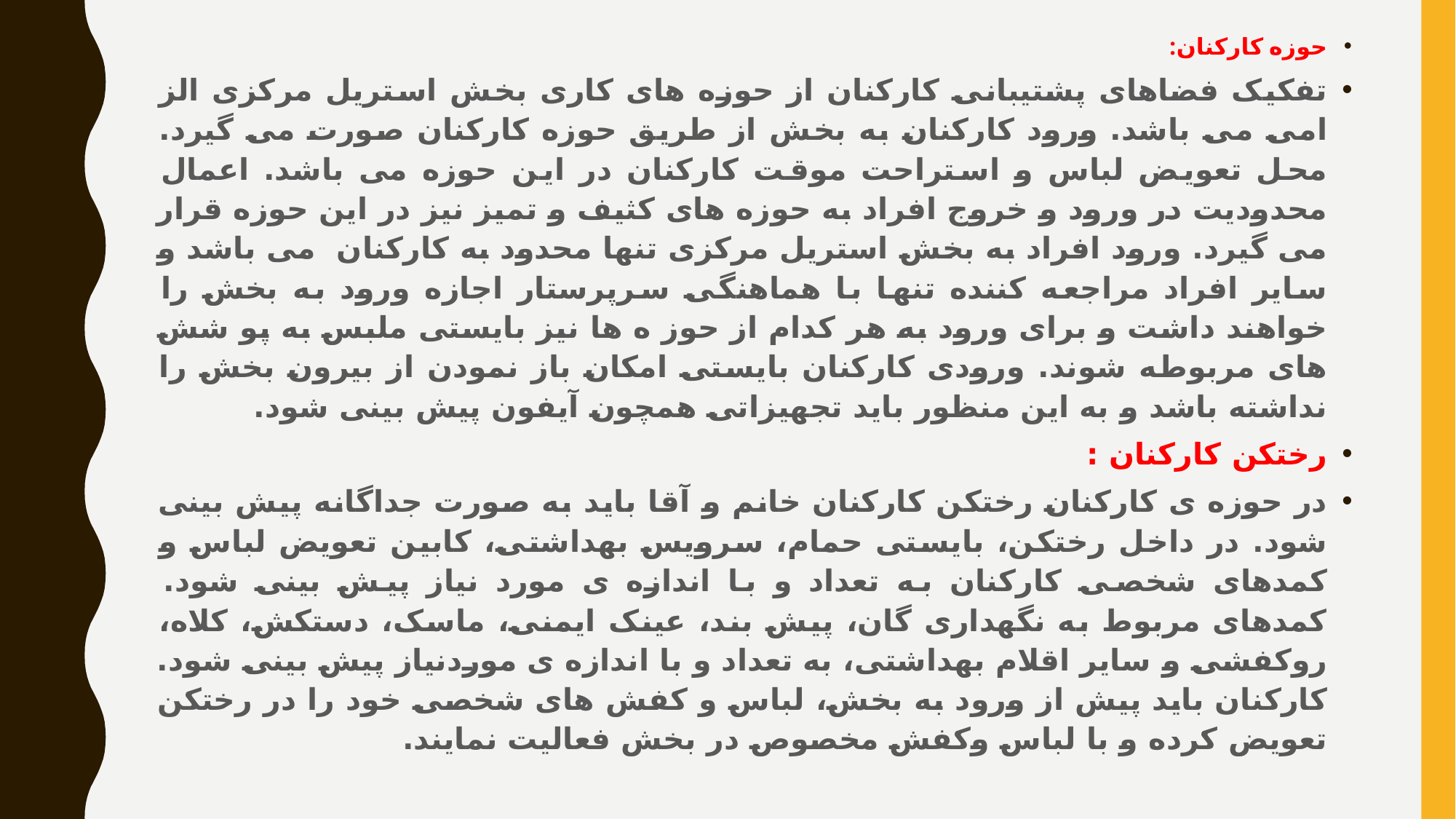

حوزه کارکنان:
تفکیک فضاهای پشتیبانی کارکنان از حوزه های کاری بخش استریل مرکزی الز امی می باشد. ورود کارکنان به بخش از طریق حوزه کارکنان صورت می گیرد. محل تعویض لباس و استراحت موقت کارکنان در این حوزه می باشد. اعمال محدودیت در ورود و خروج افراد به حوزه های کثیف و تمیز نیز در این حوزه قرار می گیرد. ورود افراد به بخش استریل مرکزی تنها محدود به کارکنان  می باشد و سایر افراد مراجعه کننده تنها با هماهنگی سرپرستار اجازه ورود به بخش را خواهند داشت و برای ورود به هر کدام از حوز ه ها نیز بایستی ملبس به پو شش های مربوطه شوند. ورودی کارکنان بایستی امکان باز نمودن از بیرون بخش را نداشته باشد و به این منظور باید تجهیزاتی همچون آیفون پیش بینی شود.
رختکن کارکنان :
در حوزه ی کارکنان رختکن کارکنان خانم و آقا باید به صورت جداگانه پیش بینی شود. در داخل رختکن، بایستی حمام، سرویس بهداشتی، کابین تعویض لباس و کمدهای شخصی کارکنان به تعداد و با اندازه ی مورد نیاز پیش بینی شود. کمدهای مربوط به نگهداری گان، پیش بند، عینک ایمنی، ماسک، دستکش، کلاه، روکفشی و سایر اقلام بهداشتی، به تعداد و با اندازه ی موردنیاز پیش بینی شود. کارکنان باید پیش از ورود به بخش، لباس و کفش های شخصی خود را در رختکن تعویض کرده و با لباس وکفش مخصوص در بخش فعالیت نمایند.